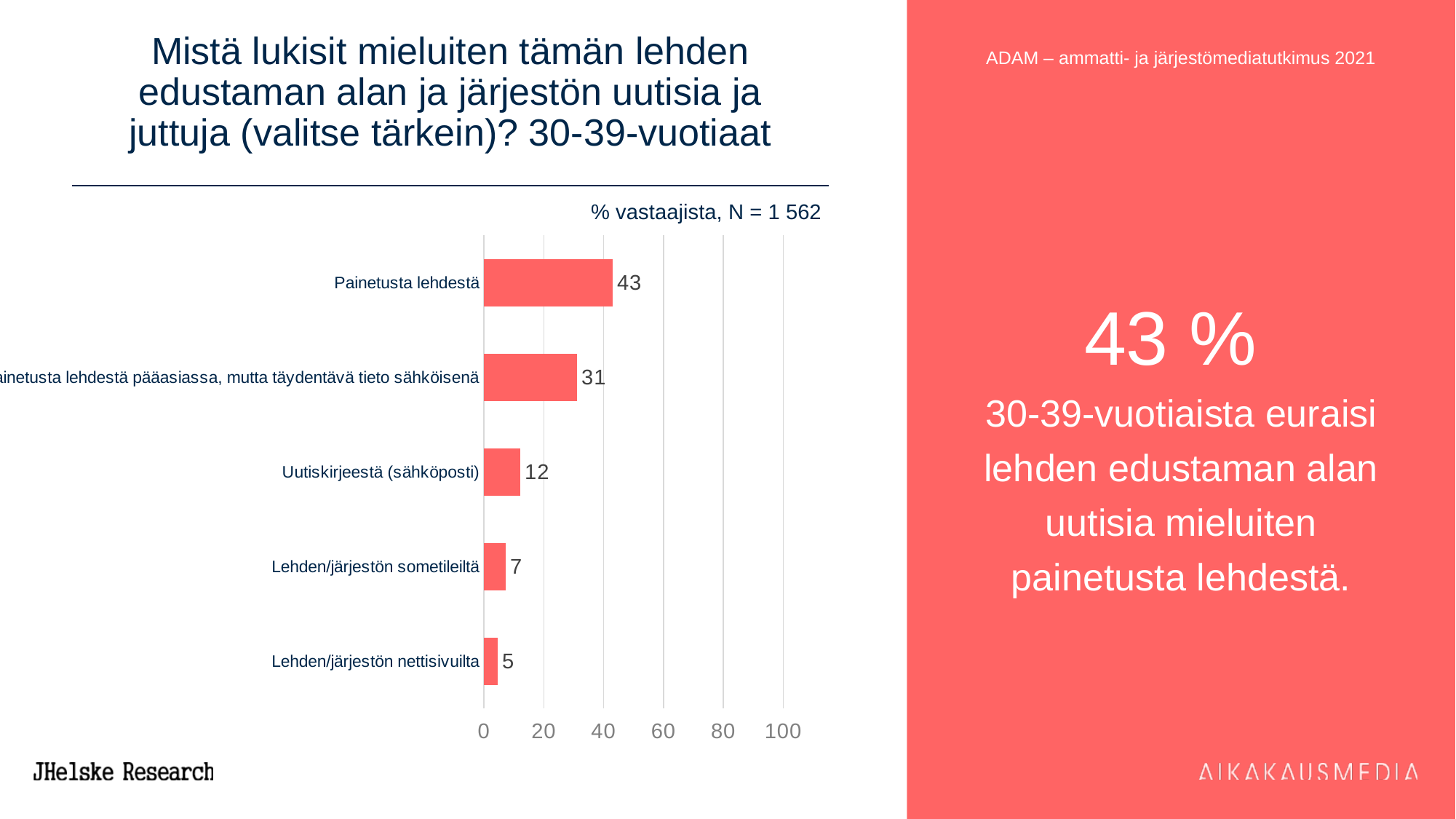

# Mistä lukisit mieluiten tämän lehden edustaman alan ja järjestön uutisia ja juttuja (valitse tärkein)? 30-39-vuotiaat
43 %
30-39-vuotiaista euraisi lehden edustaman alan uutisia mieluiten painetusta lehdestä.
% vastaajista, N = 1 562

### Chart

| Category | 20 ADAM |
|---|---|
| Painetusta lehdestä | 43.06830985915493 |
| Painetusta lehdestä pääasiassa, mutta täydentävä tieto sähköisenä | 31.14635083226632 |
| Uutiskirjeestä (sähköposti) | 12.215300896286815 |
| Lehden/järjestön sometileiltä | 7.2876440460947505 |
| Lehden/järjestön nettisivuilta | 4.60960307298335 |